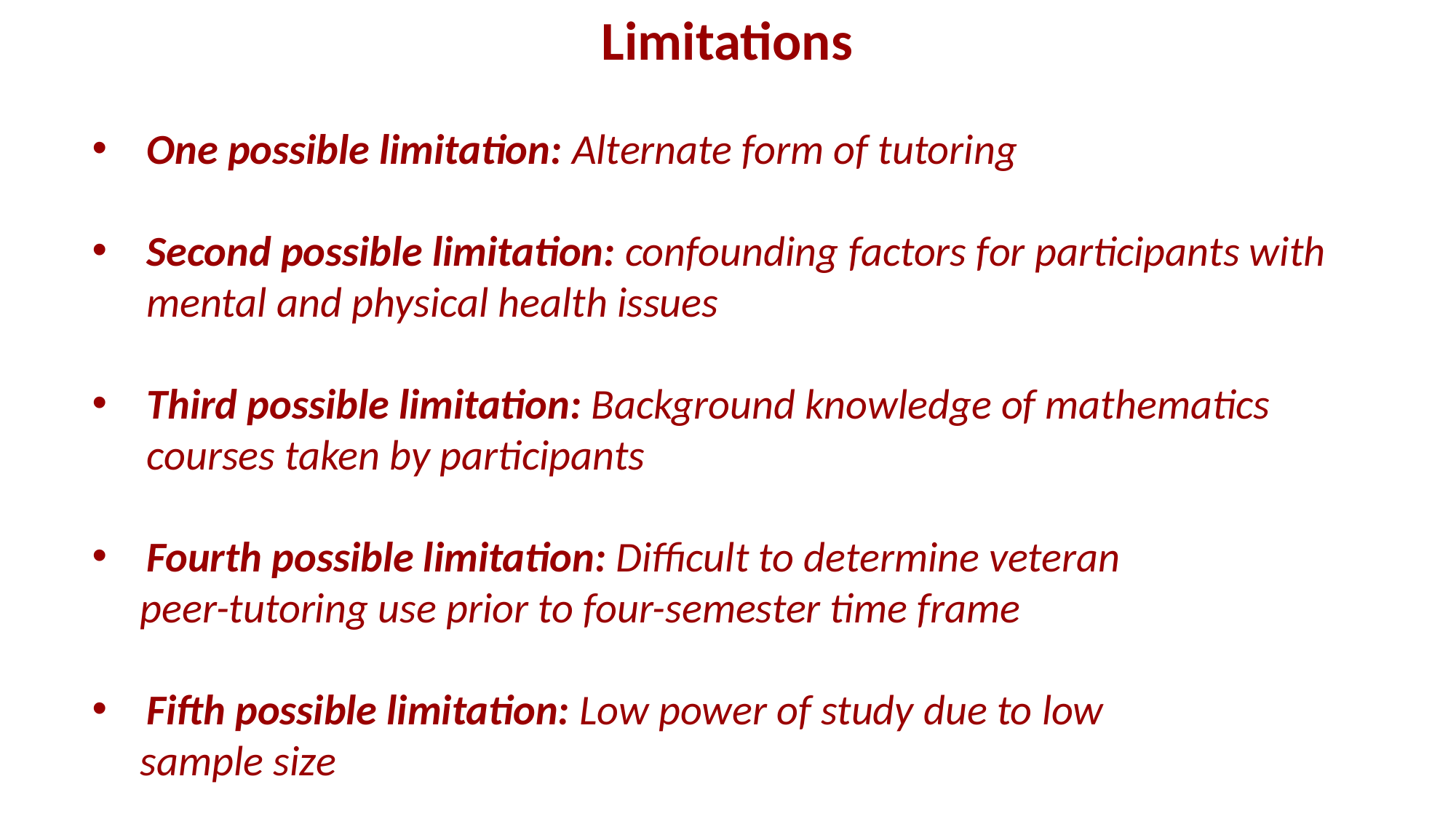

Limitations

One possible limitation: Alternate form of tutoring

Second possible limitation: confounding factors for participants with mental and physical health issues

Third possible limitation: Background knowledge of mathematics courses taken by participants

Fourth possible limitation: Difficult to determine veteran
     peer-tutoring use prior to four-semester time frame

Fifth possible limitation: Low power of study due to low
     sample size